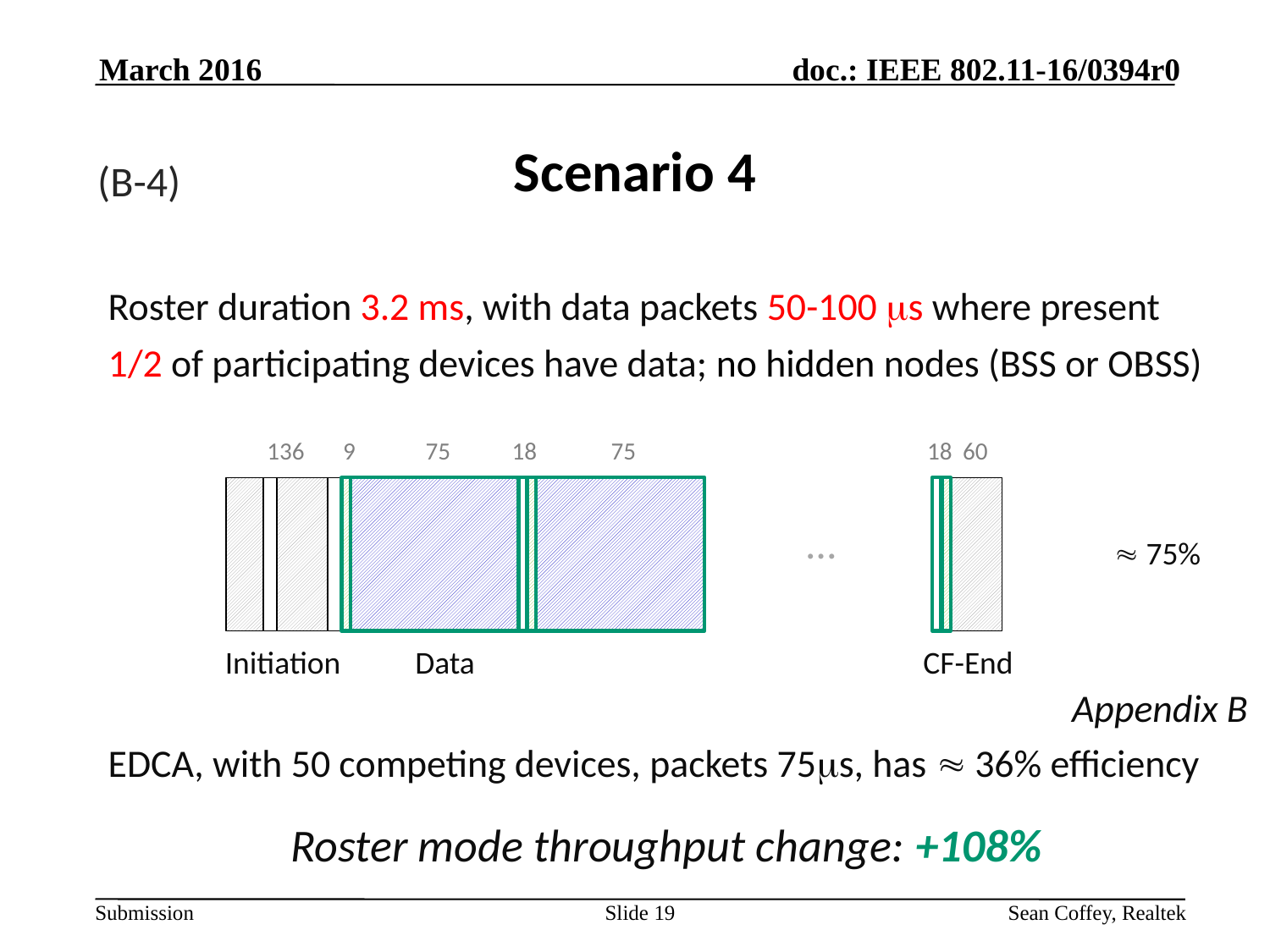

March 2016
# Scenario 4
(B-4)
Roster duration 3.2 ms, with data packets 50-100 μs where present
1/2 of participating devices have data; no hidden nodes (BSS or OBSS)

EDCA, with 50 competing devices, packets 75μs, has ≈ 36% efficiency

136
9
75
18
75
18
60

…
≈ 75%
CF-End
Initiation
Data
Appendix B
Roster mode throughput change: +108%
Slide 19
Sean Coffey, Realtek